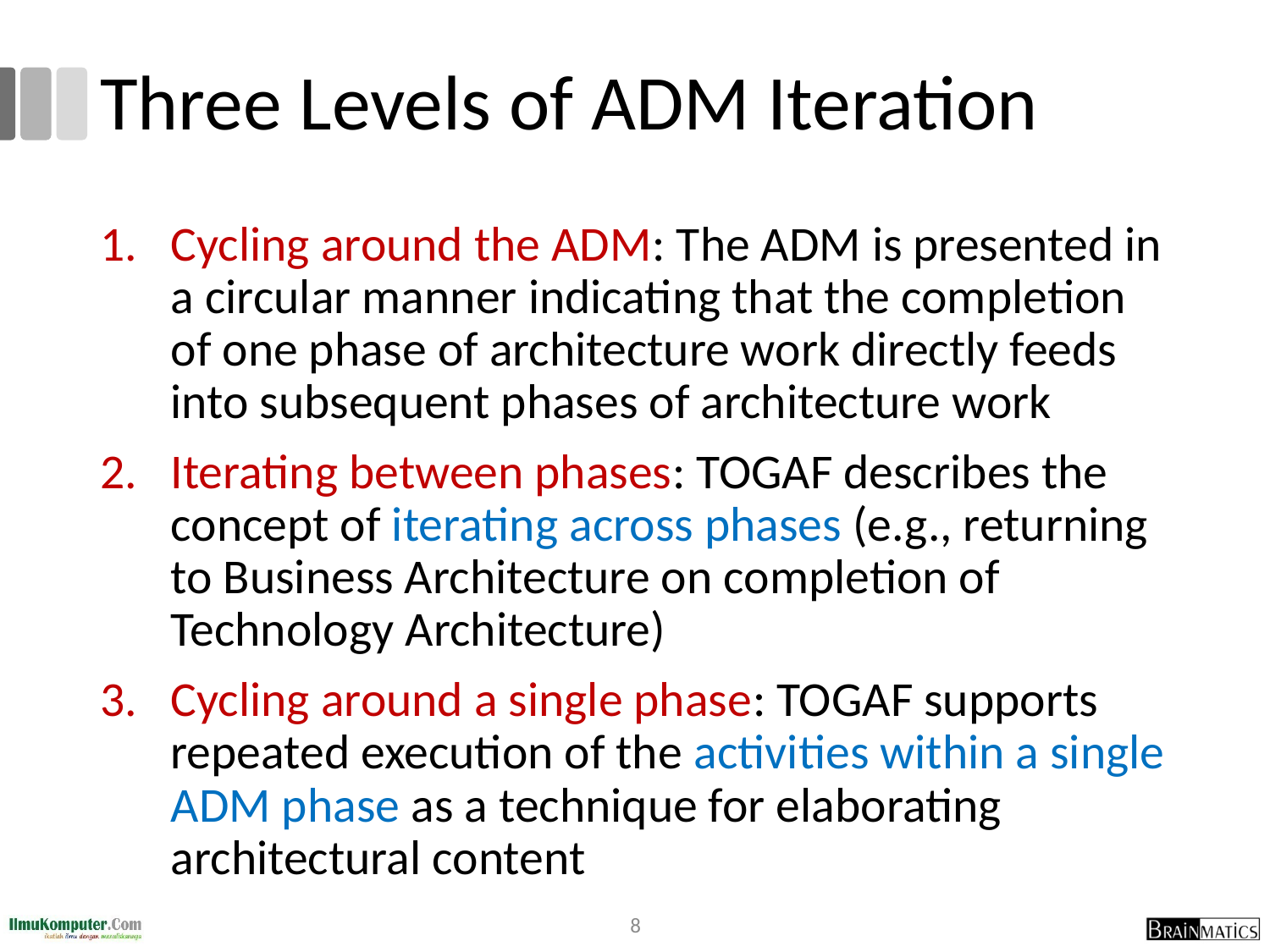

# Three Levels of ADM Iteration
Cycling around the ADM: The ADM is presented in a circular manner indicating that the completion of one phase of architecture work directly feeds into subsequent phases of architecture work
Iterating between phases: TOGAF describes the concept of iterating across phases (e.g., returning to Business Architecture on completion of Technology Architecture)
Cycling around a single phase: TOGAF supports repeated execution of the activities within a single ADM phase as a technique for elaborating architectural content
8